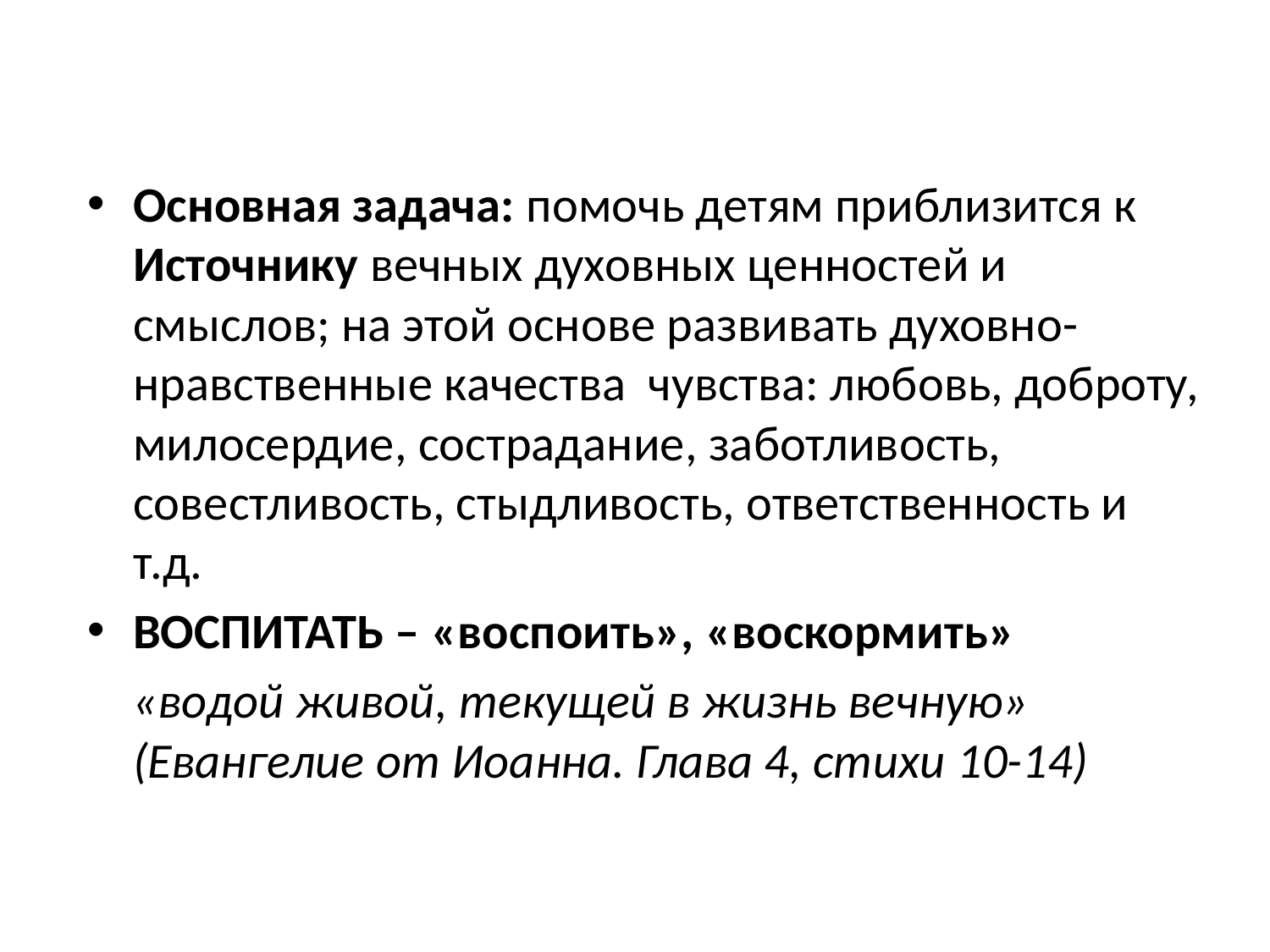

#
Основная задача: помочь детям приблизится к Источнику вечных духовных ценностей и смыслов; на этой основе развивать духовно-нравственные качества  чувства: любовь, доброту, милосердие, сострадание, заботливость, совестливость, стыдливость, ответственность и т.д.
ВОСПИТАТЬ – «воспоить», «воскормить»
    «водой живой, текущей в жизнь вечную» (Евангелие от Иоанна. Глава 4, стихи 10-14)